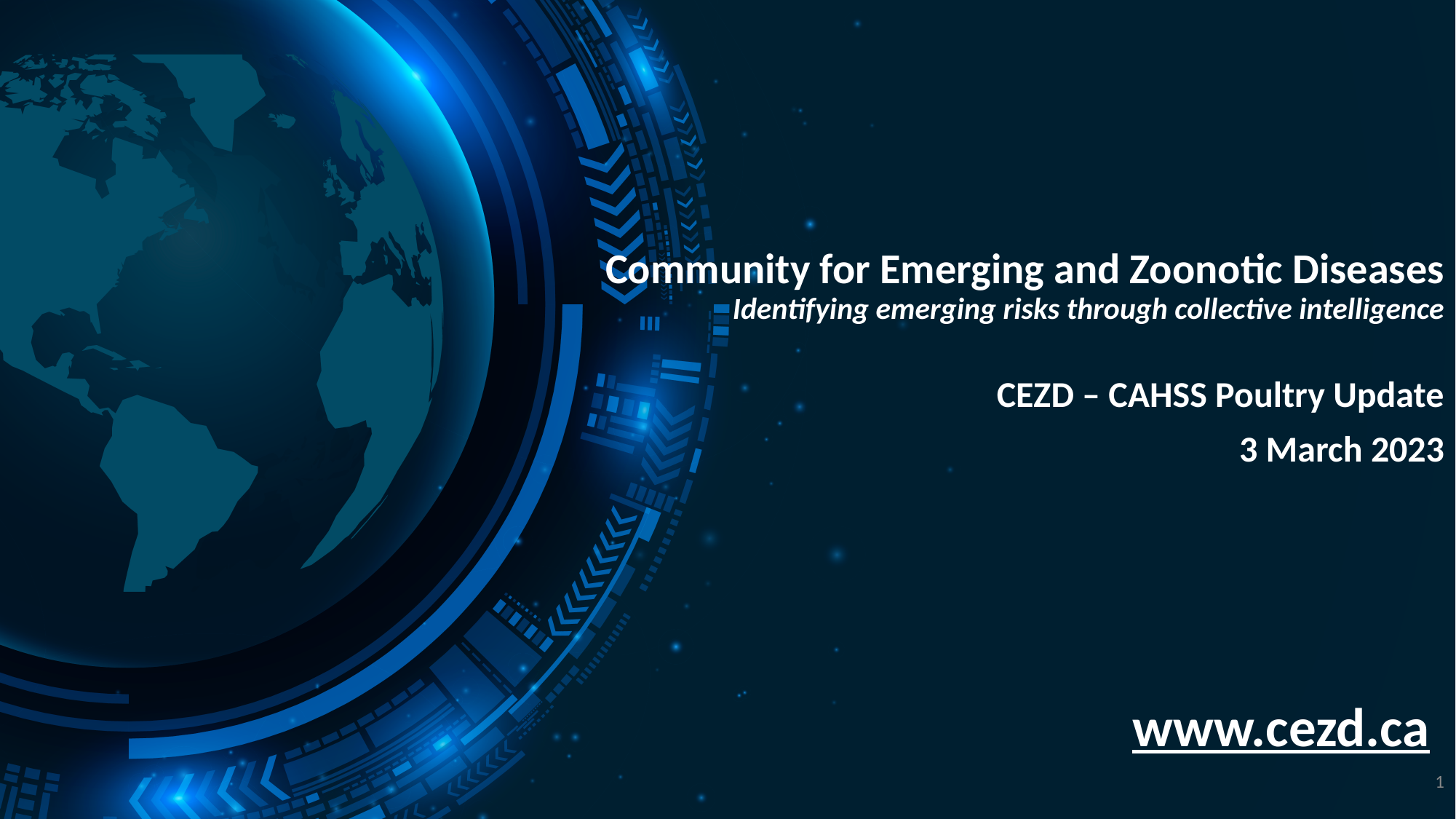

# Community for Emerging and Zoonotic Diseases Identifying emerging risks through collective intelligence
CEZD – CAHSS Poultry Update
3 March 2023
www.cezd.ca
1